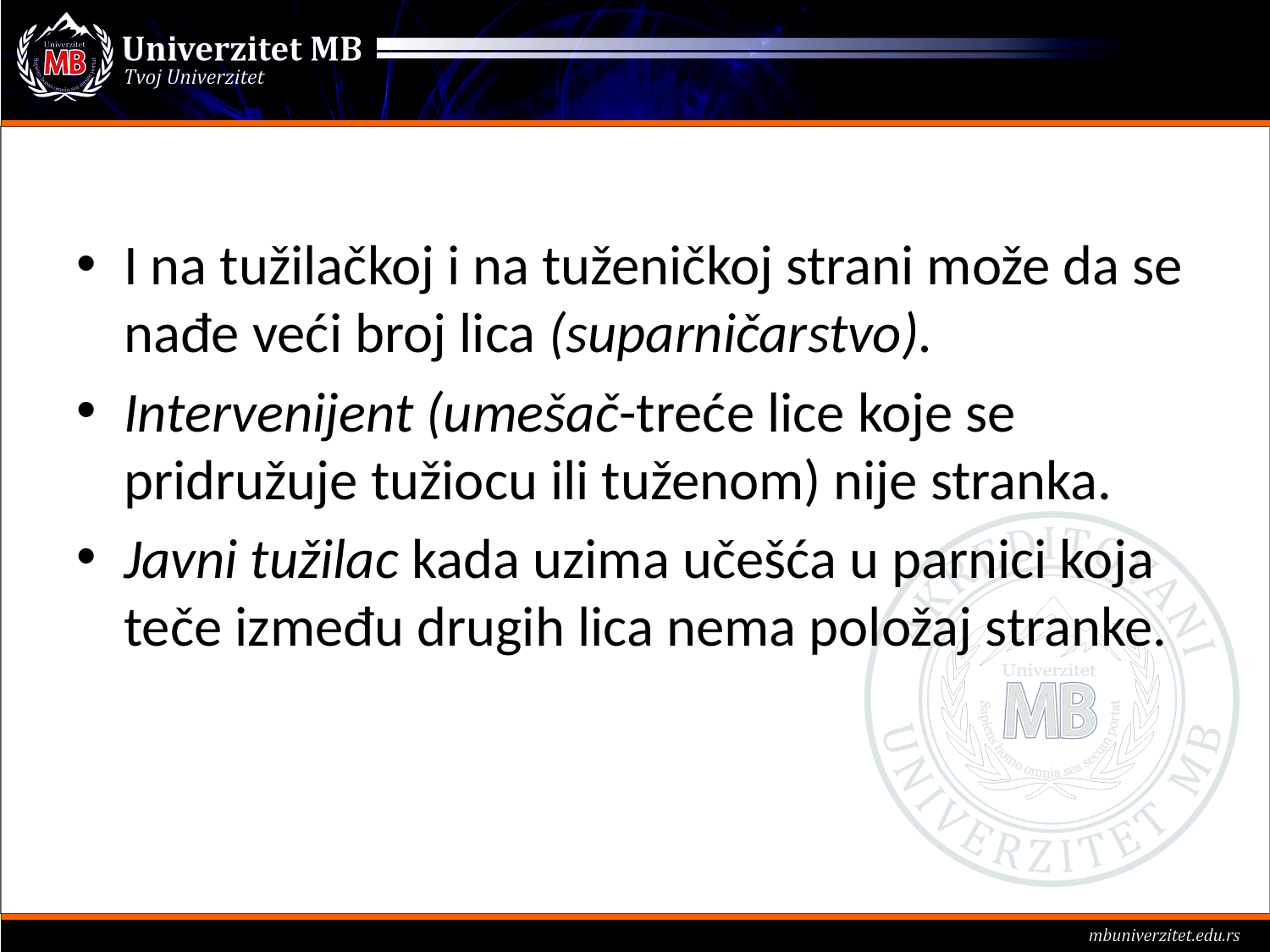

#
I na tužilačkoj i na tuženičkoj strani može da se nađe veći broj lica (suparničarstvo).
Intervenijent (umešač-treće lice koje se pridružuje tužiocu ili tuženom) nije stranka.
Javni tužilac kada uzima učešća u parnici koja teče između drugih lica nema položaj stranke.